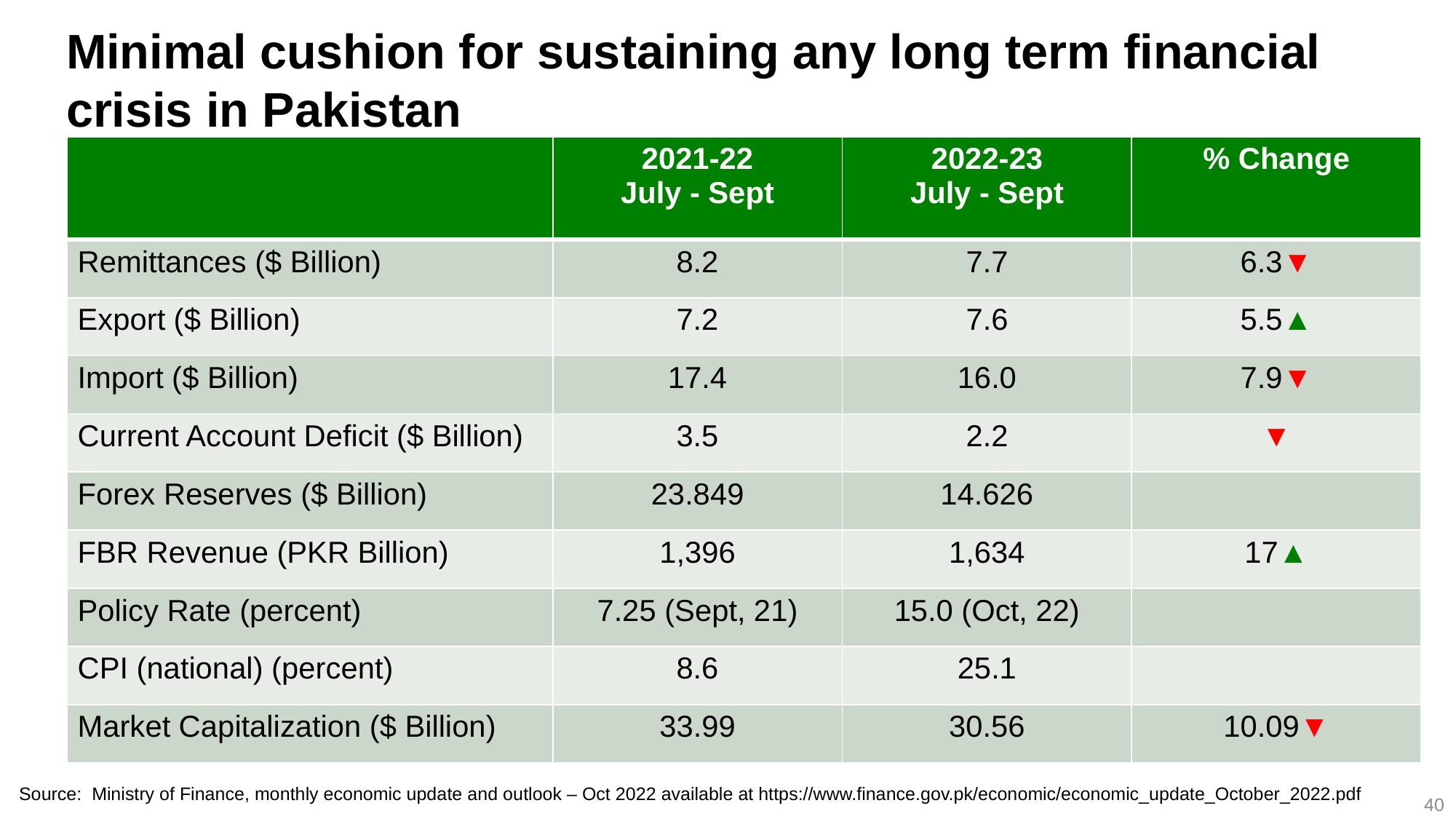

Minimal cushion for sustaining any long term financial crisis in Pakistan
|  | 2021-22 July - Sept | 2022-23 July - Sept | % Change |
| --- | --- | --- | --- |
| Remittances ($ Billion) | 8.2 | 7.7 | 6.3▼ |
| Export ($ Billion) | 7.2 | 7.6 | 5.5▲ |
| Import ($ Billion) | 17.4 | 16.0 | 7.9▼ |
| Current Account Deficit ($ Billion) | 3.5 | 2.2 | ▼ |
| Forex Reserves ($ Billion) | 23.849 | 14.626 |  |
| FBR Revenue (PKR Billion) | 1,396 | 1,634 | 17▲ |
| Policy Rate (percent) | 7.25 (Sept, 21) | 15.0 (Oct, 22) |  |
| CPI (national) (percent) | 8.6 | 25.1 |  |
| Market Capitalization ($ Billion) | 33.99 | 30.56 | 10.09▼ |
40
Source:  Ministry of Finance, monthly economic update and outlook – Oct 2022 available at https://www.finance.gov.pk/economic/economic_update_October_2022.pdf